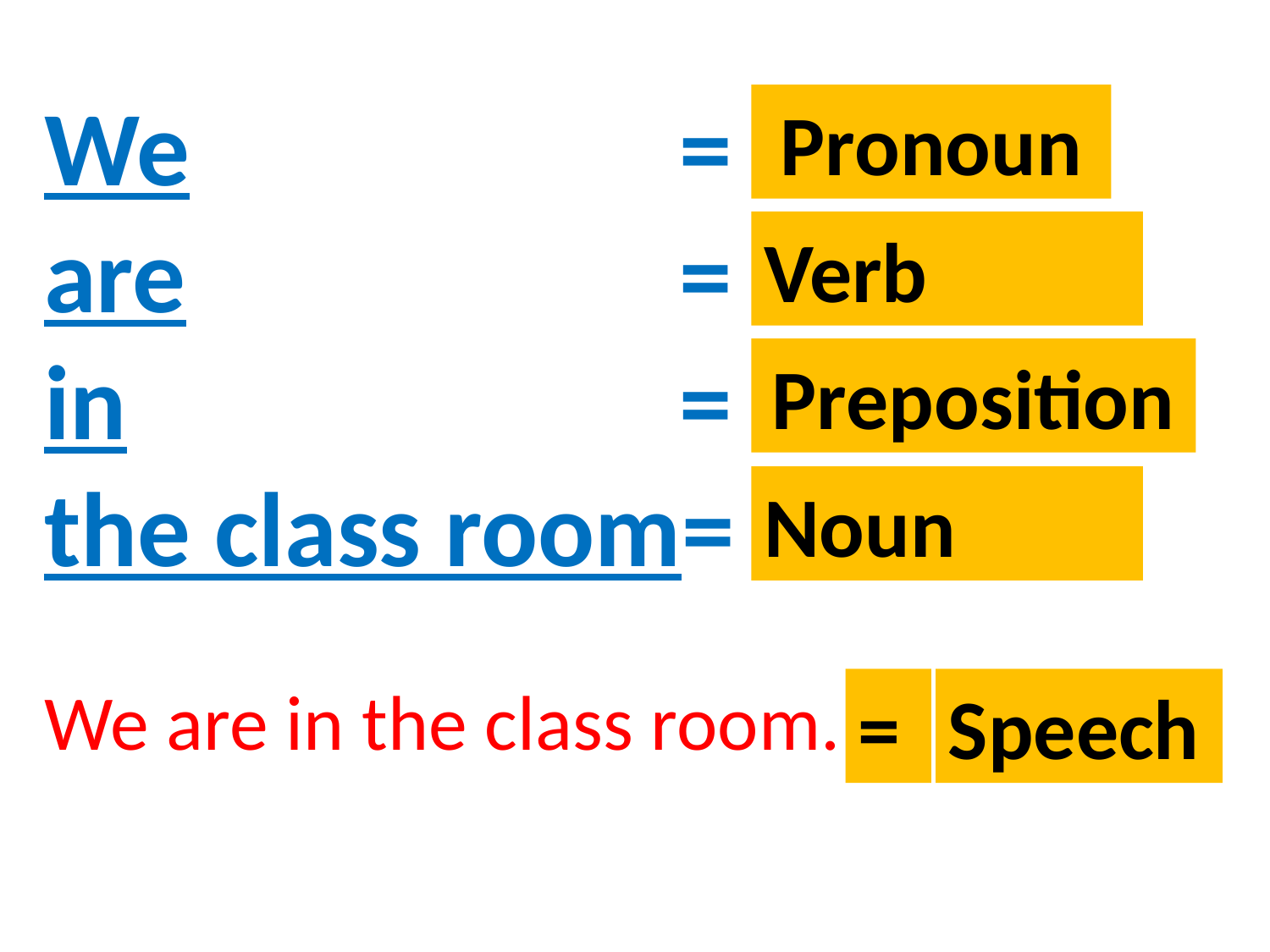

We 				=
are 				=
in 					=
the class room=
Pronoun
Verb
Preposition
Noun
We are in the class room.
=
Speech